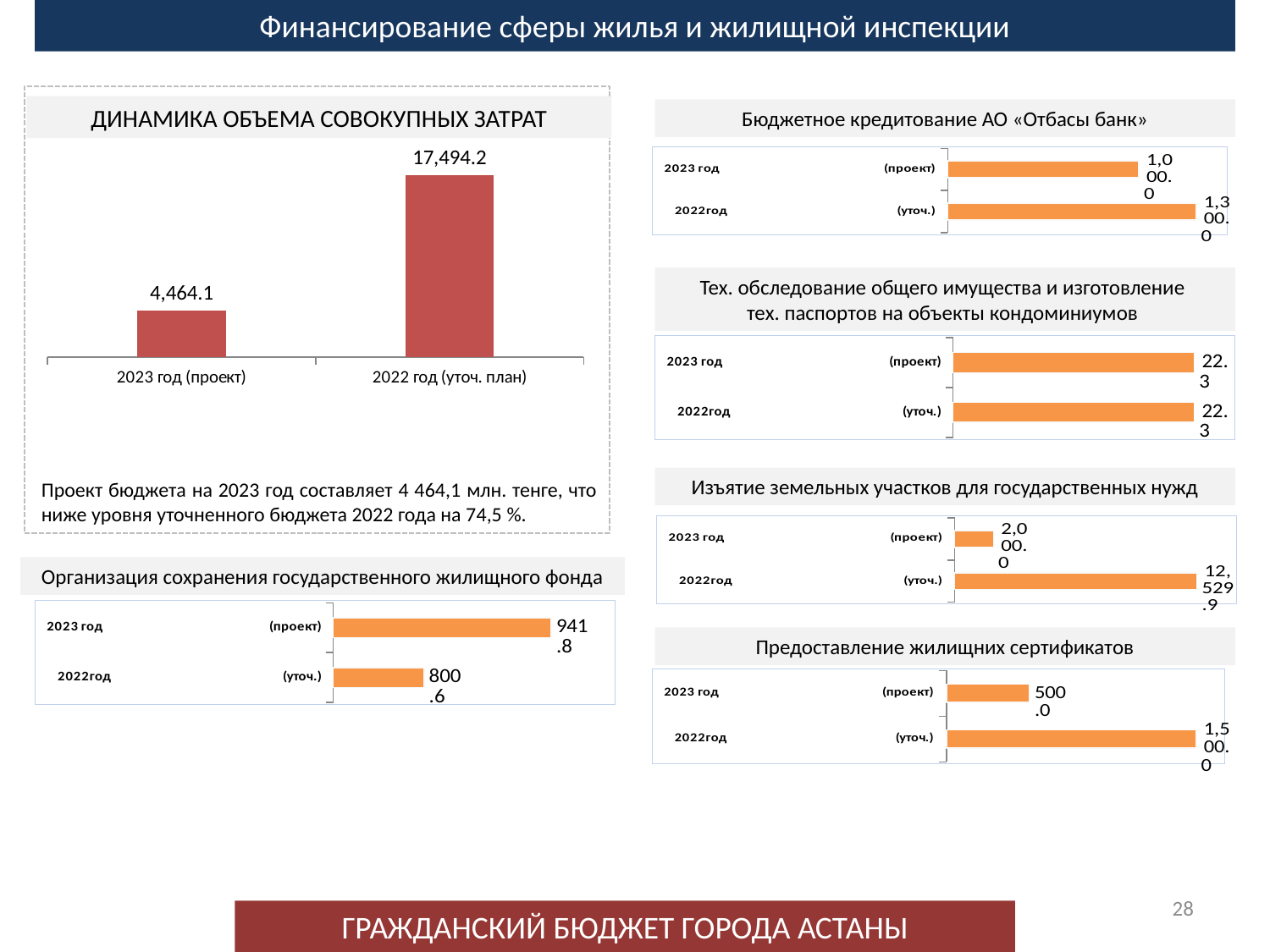

Финансирование сферы жилья и жилищной инспекции

ДИНАМИКА ОБЪЕМА СОВОКУПНЫХ ЗАТРАТ
млн. тенге
Бюджетное кредитование АО «Отбасы банк»

### Chart

| Category | Всего расходов |
|---|---|
| 2023 год (проект) | 4464.1 |
| 2022 год (уточ. план) | 17494.2 |

### Chart

| Category | Столбец1 |
|---|---|
| 2022год                                                                 (уточ.) | 1300.0 |
| 2023 год                                                               (проект) | 1000.0 |
Тех. обследование общего имущества и изготовление
тех. паспортов на объекты кондоминиумов

### Chart

| Category | Столбец1 |
|---|---|
| 2022год                                                                 (уточ.) | 22.3 |
| 2023 год                                                               (проект) | 22.3 |
Изъятие земельных участков для государственных нужд
Проект бюджета на 2023 год составляет 4 464,1 млн. тенге, что ниже уровня уточненного бюджета 2022 года на 74,5 %.

### Chart

| Category | Столбец1 |
|---|---|
| 2022год                                                                 (уточ.) | 12529.9 |
| 2023 год                                                               (проект) | 2000.0 |
Организация сохранения государственного жилищного фонда

### Chart

| Category | Столбец1 |
|---|---|
| 2022год                                                                 (уточ.) | 800.6 |
| 2023 год                                                               (проект) | 941.8 |
Предоставление жилищних сертификатов

### Chart

| Category | Столбец1 |
|---|---|
| 2022год                                                                 (уточ.) | 1500.0 |
| 2023 год                                                               (проект) | 500.0 |
28
ГРАЖДАНСКИЙ БЮДЖЕТ ГОРОДА АСТАНЫ